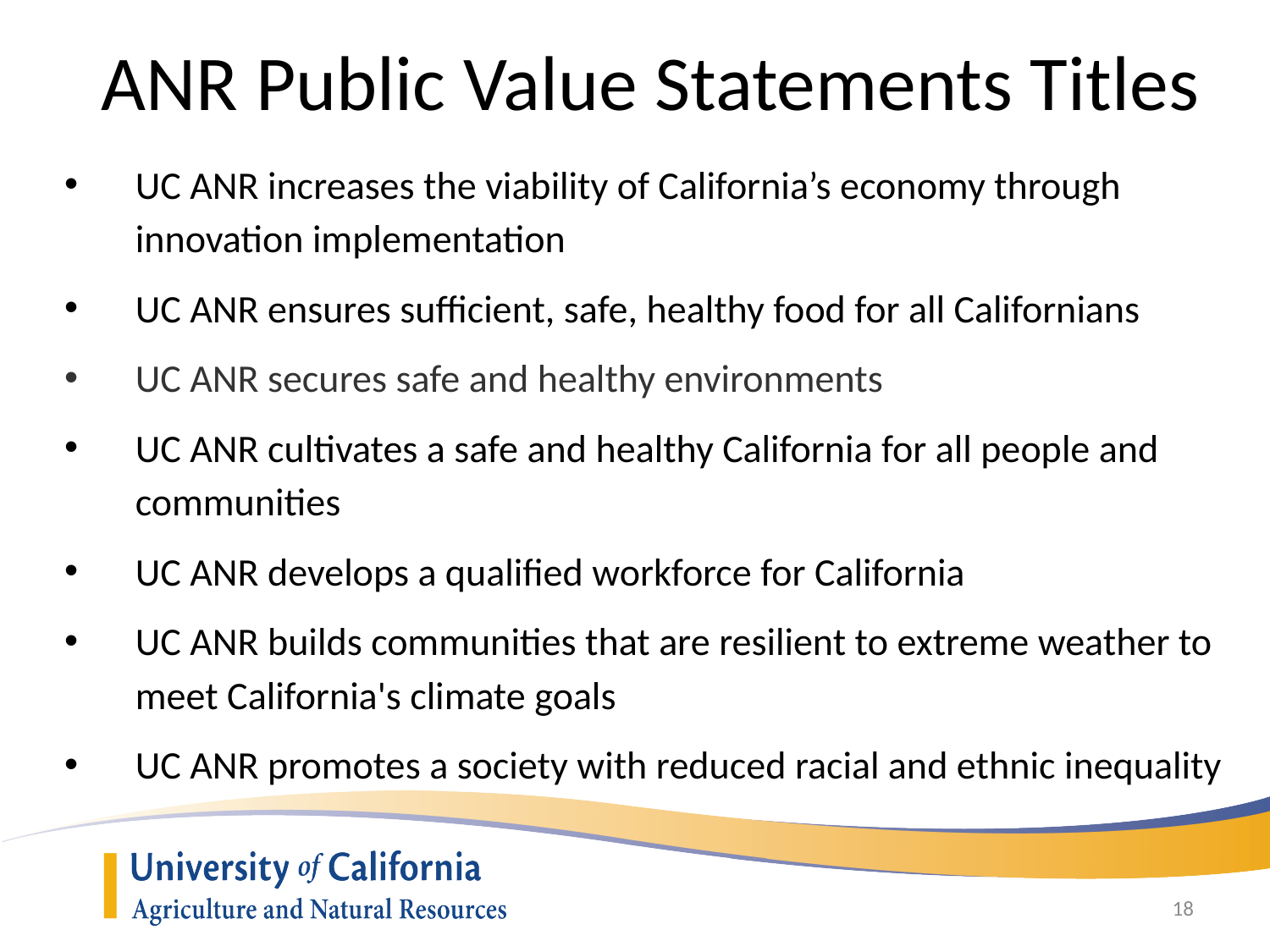

# ANR Public Value Statements Titles
UC ANR increases the viability of California’s economy through innovation implementation
UC ANR ensures sufficient, safe, healthy food for all Californians
UC ANR secures safe and healthy environments
UC ANR cultivates a safe and healthy California for all people and communities
UC ANR develops a qualified workforce for California
UC ANR builds communities that are resilient to extreme weather to meet California's climate goals
UC ANR promotes a society with reduced racial and ethnic inequality
18